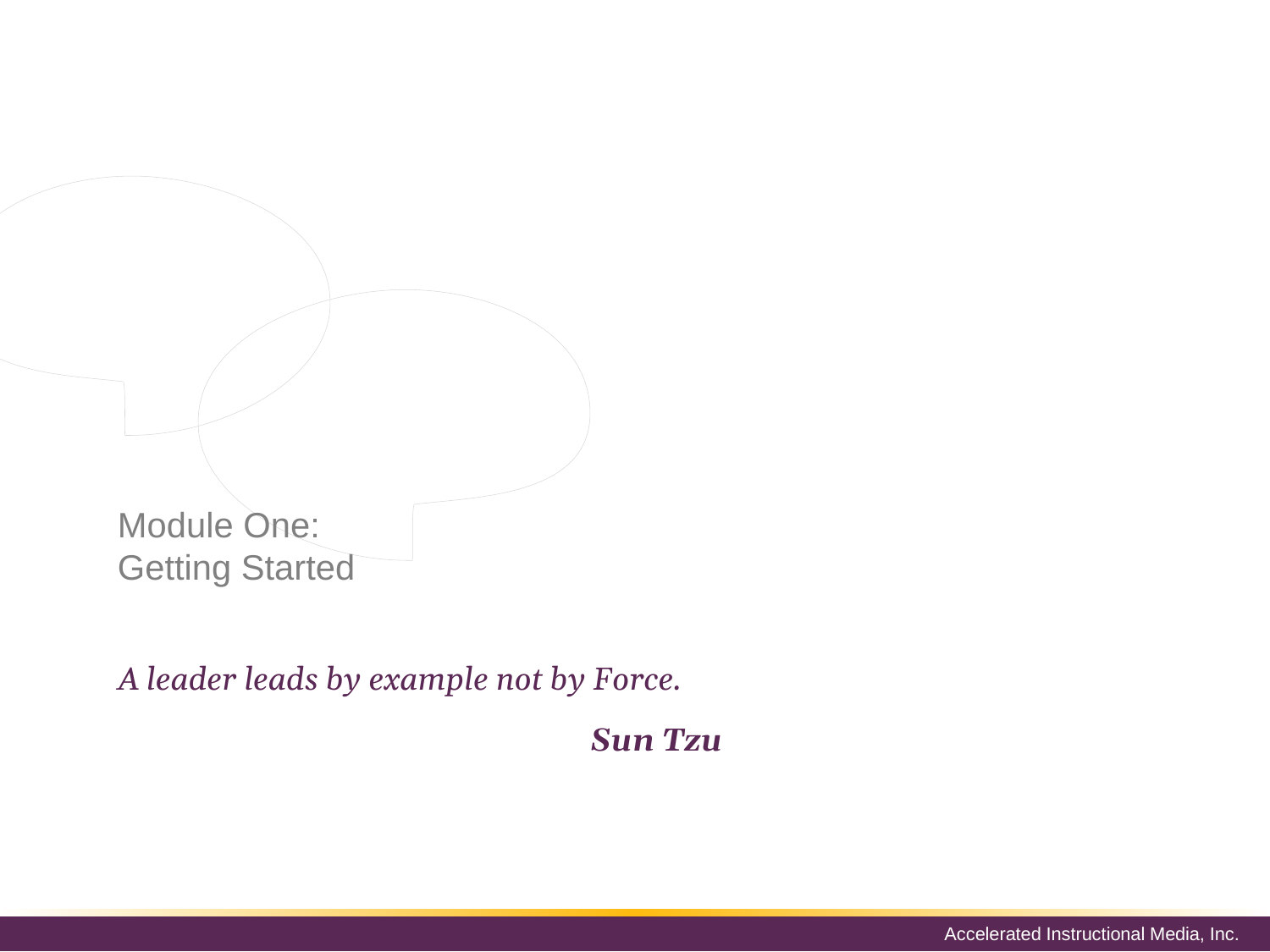

Welcome to the Leadership and Influence workshop!
They say that leaders are born, not made. While it is true that some people are born leaders, some leaders are born in the midst of adversity.
# Module One: Getting Started
A leader leads by example not by Force.
Sun Tzu